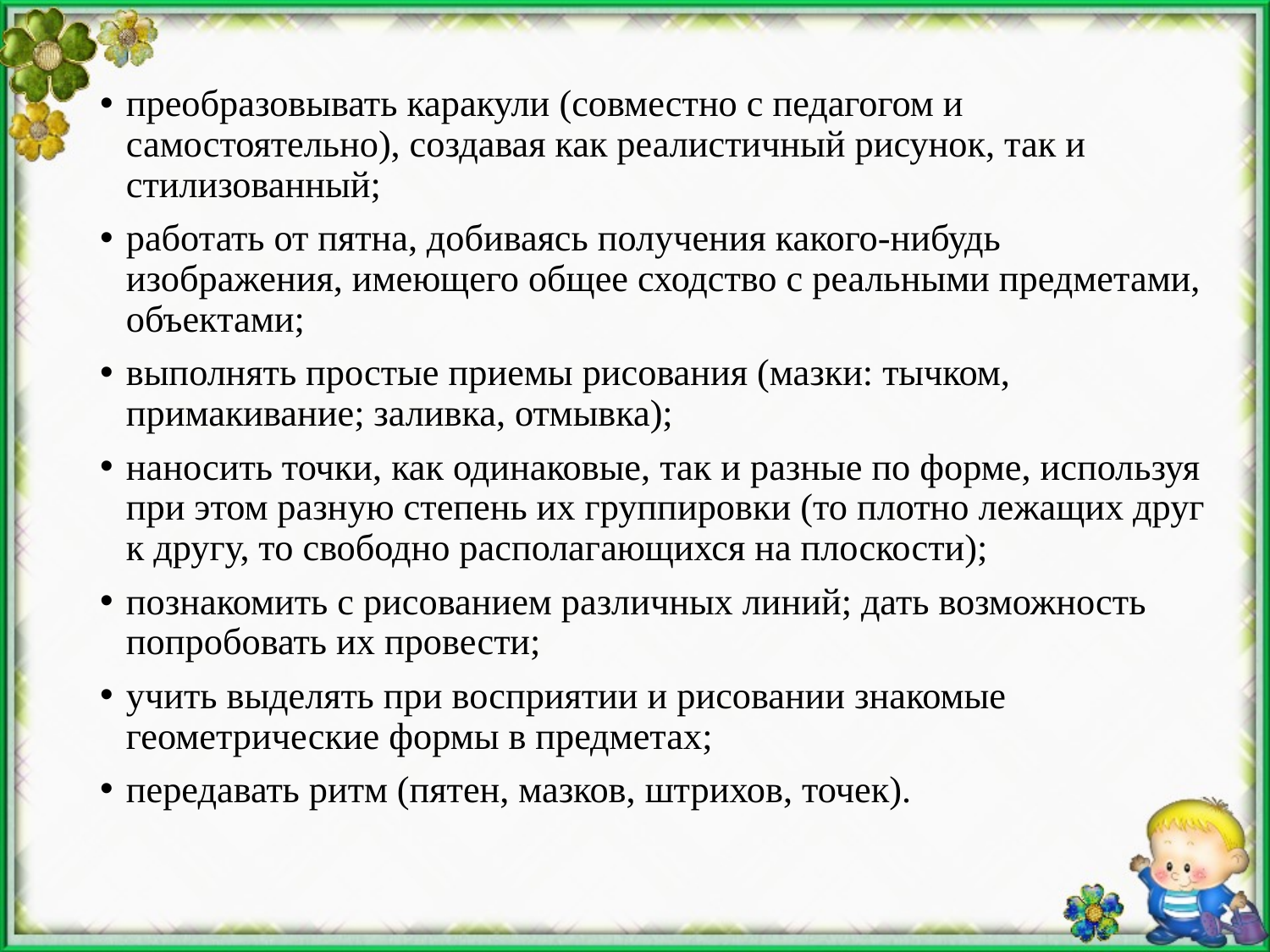

преобразовывать каракули (совместно с педагогом и самостоятельно), создавая как реалистичный рисунок, так и стилизованный;
работать от пятна, добиваясь получения какого-нибудь изображения, имеющего общее сходство с реальными предметами, объектами;
выполнять простые приемы рисования (мазки: тычком, примакивание; заливка, отмывка);
наносить точки, как одинаковые, так и разные по форме, используя при этом разную степень их группировки (то плотно лежащих друг к другу, то свободно располагающихся на плоскости);
познакомить с рисованием различных линий; дать возможность попро­бовать их провести;
учить выделять при восприятии и рисовании знакомые геометрические формы в предметах;
передавать ритм (пятен, мазков, штрихов, точек).